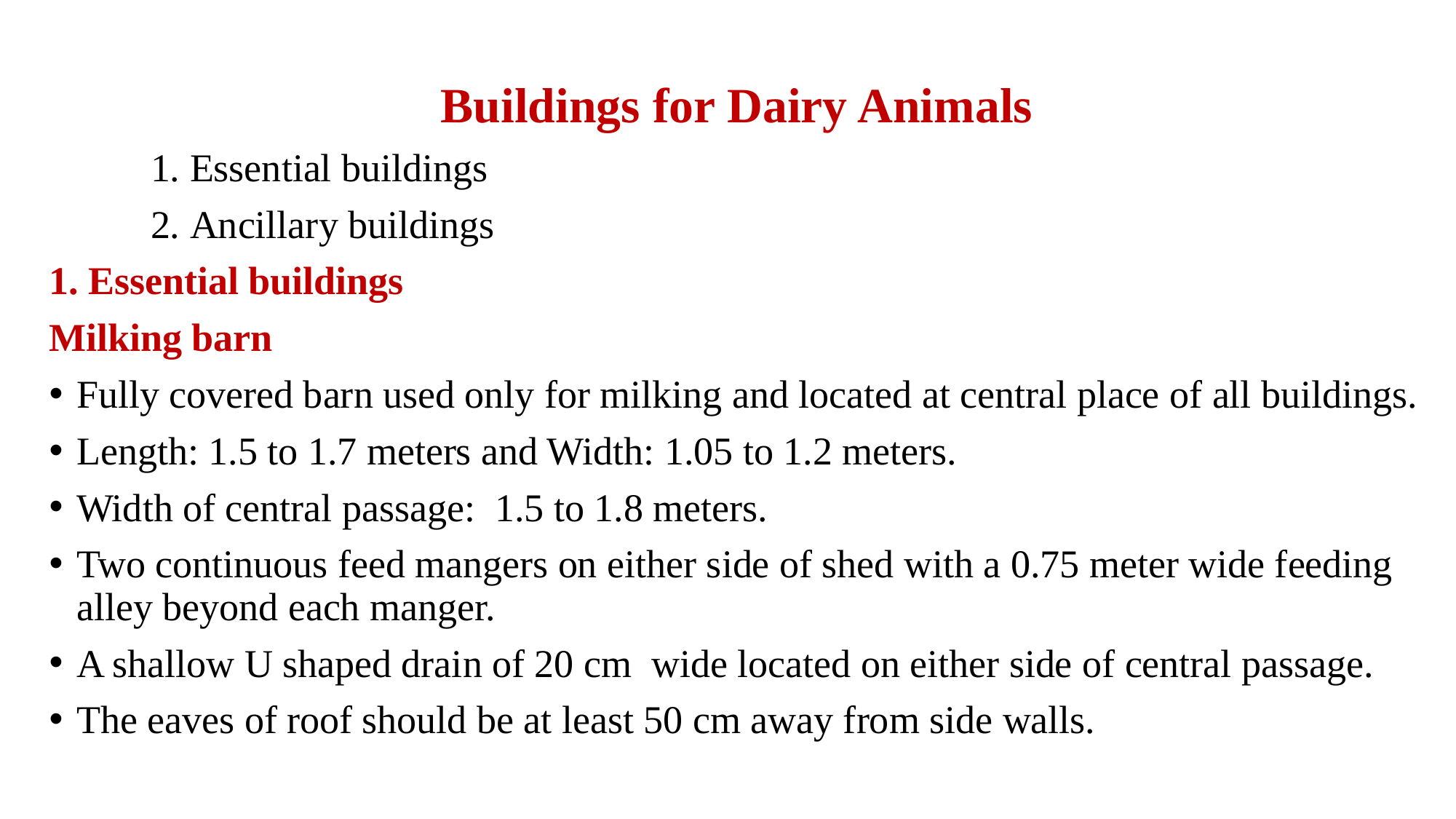

Buildings for Dairy Animals
	1. Essential buildings
	2. Ancillary buildings
1. Essential buildings
Milking barn
Fully covered barn used only for milking and located at central place of all buildings.
Length: 1.5 to 1.7 meters and Width: 1.05 to 1.2 meters.
Width of central passage:  1.5 to 1.8 meters.
Two continuous feed mangers on either side of shed with a 0.75 meter wide feeding alley beyond each manger.
A shallow U shaped drain of 20 cm  wide located on either side of central passage.
The eaves of roof should be at least 50 cm away from side walls.